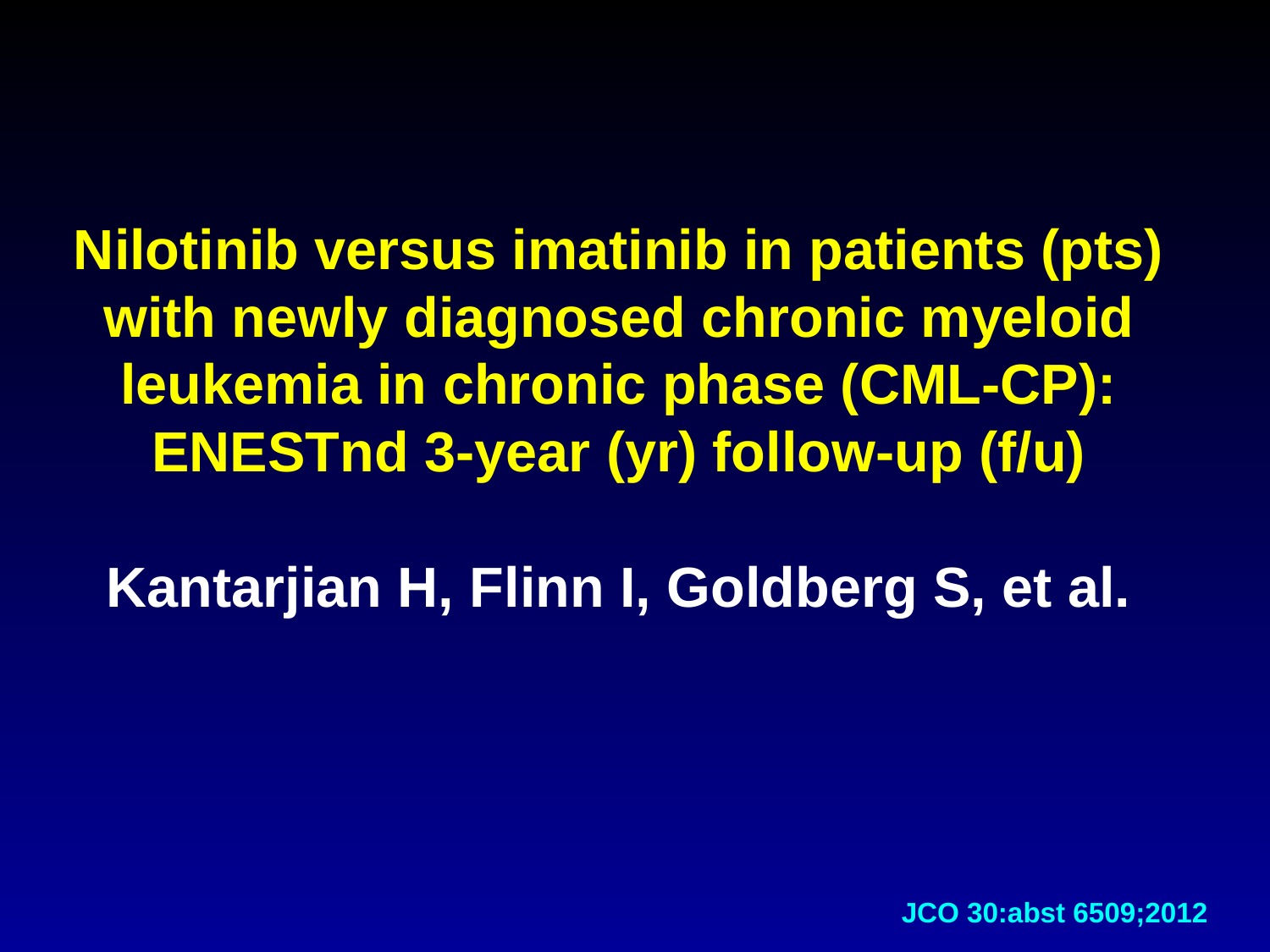

# Nilotinib versus imatinib in patients (pts) with newly diagnosed chronic myeloid leukemia in chronic phase (CML-CP): ENESTnd 3-year (yr) follow-up (f/u) Kantarjian H, Flinn I, Goldberg S, et al.
JCO 30:abst 6509;2012